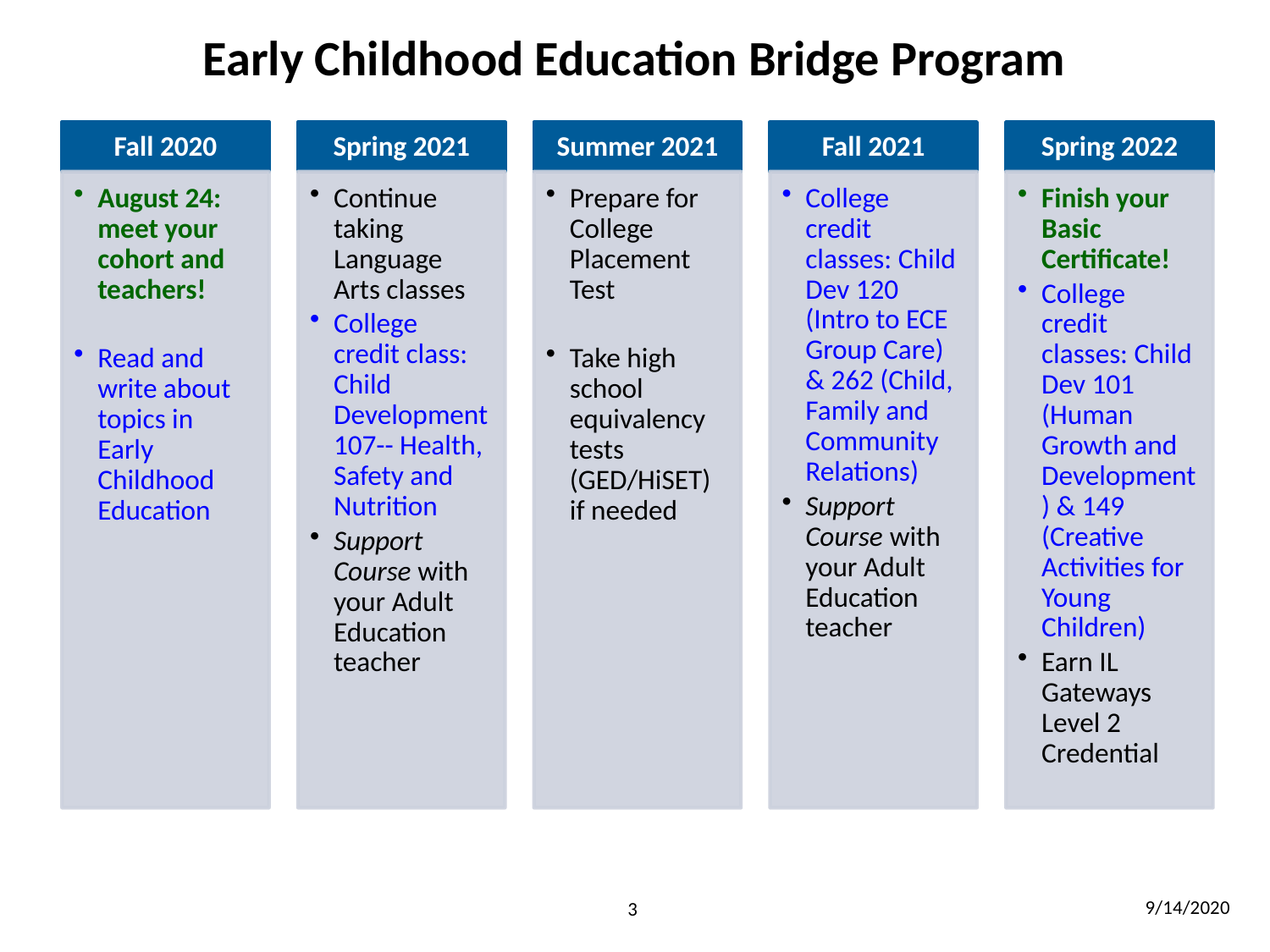

# Early Childhood Education Bridge Program
Fall 2020
August 24: meet your cohort and teachers!

Read and write about topics in Early Childhood Education
Spring 2021
Continue taking Language Arts classes
College credit class: Child Development 107-- Health, Safety and Nutrition
Support Course with your Adult Education teacher
Summer 2021
Prepare for College Placement Test

Take high school equivalency tests (GED/HiSET) if needed
Fall 2021
College credit classes: Child Dev 120 (Intro to ECE Group Care) & 262 (Child, Family and Community Relations)
Support Course with your Adult Education teacher
Spring 2022
Finish your Basic Certificate!
College credit classes: Child Dev 101 (Human Growth and Development) & 149 (Creative Activities for Young Children)
Earn IL Gateways Level 2 Credential
9/14/2020
3